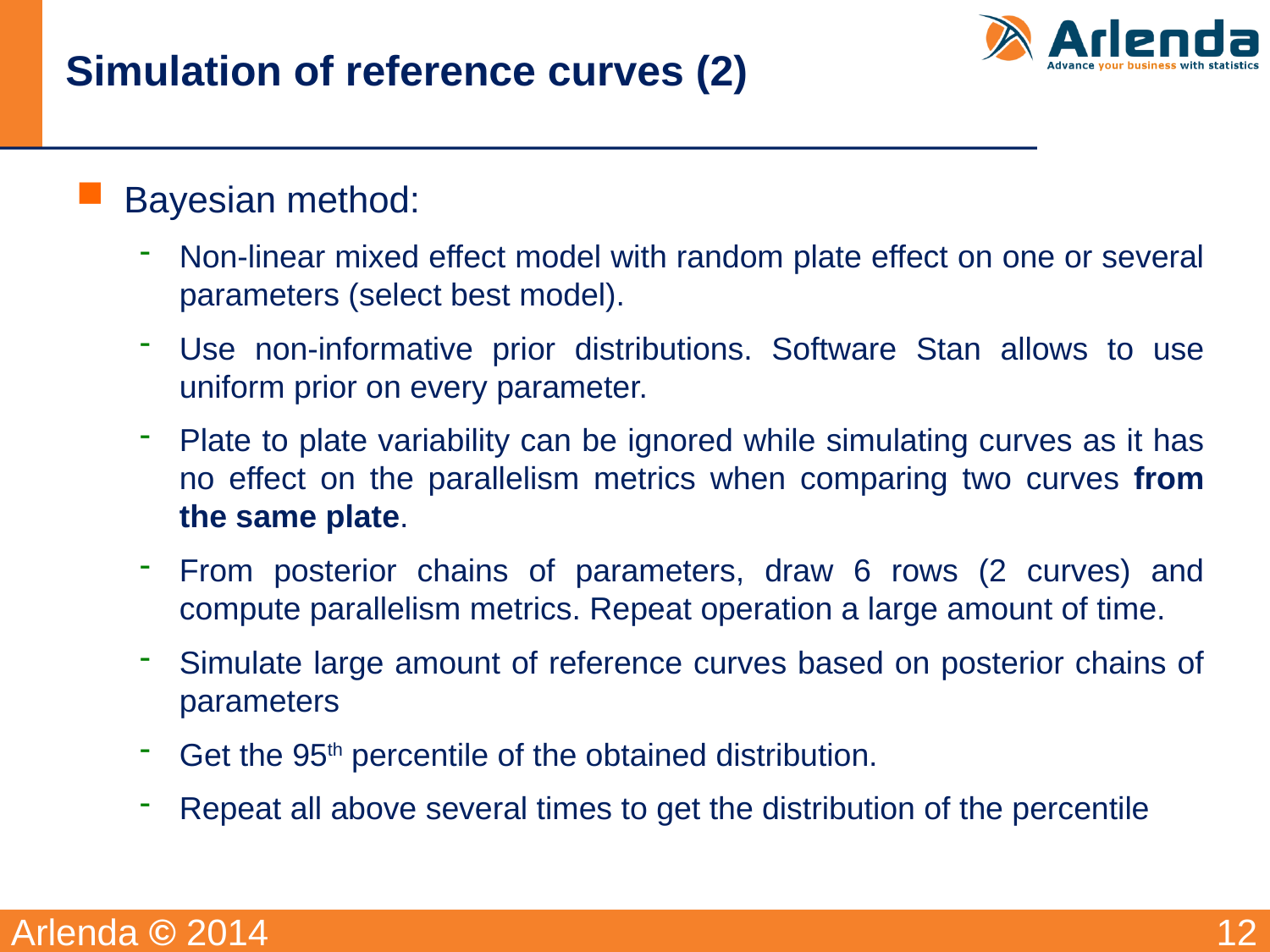

# Simulation of reference curves (2)
Bayesian method:
Non-linear mixed effect model with random plate effect on one or several parameters (select best model).
Use non-informative prior distributions. Software Stan allows to use uniform prior on every parameter.
Plate to plate variability can be ignored while simulating curves as it has no effect on the parallelism metrics when comparing two curves from the same plate.
From posterior chains of parameters, draw 6 rows (2 curves) and compute parallelism metrics. Repeat operation a large amount of time.
Simulate large amount of reference curves based on posterior chains of parameters
Get the 95th percentile of the obtained distribution.
Repeat all above several times to get the distribution of the percentile